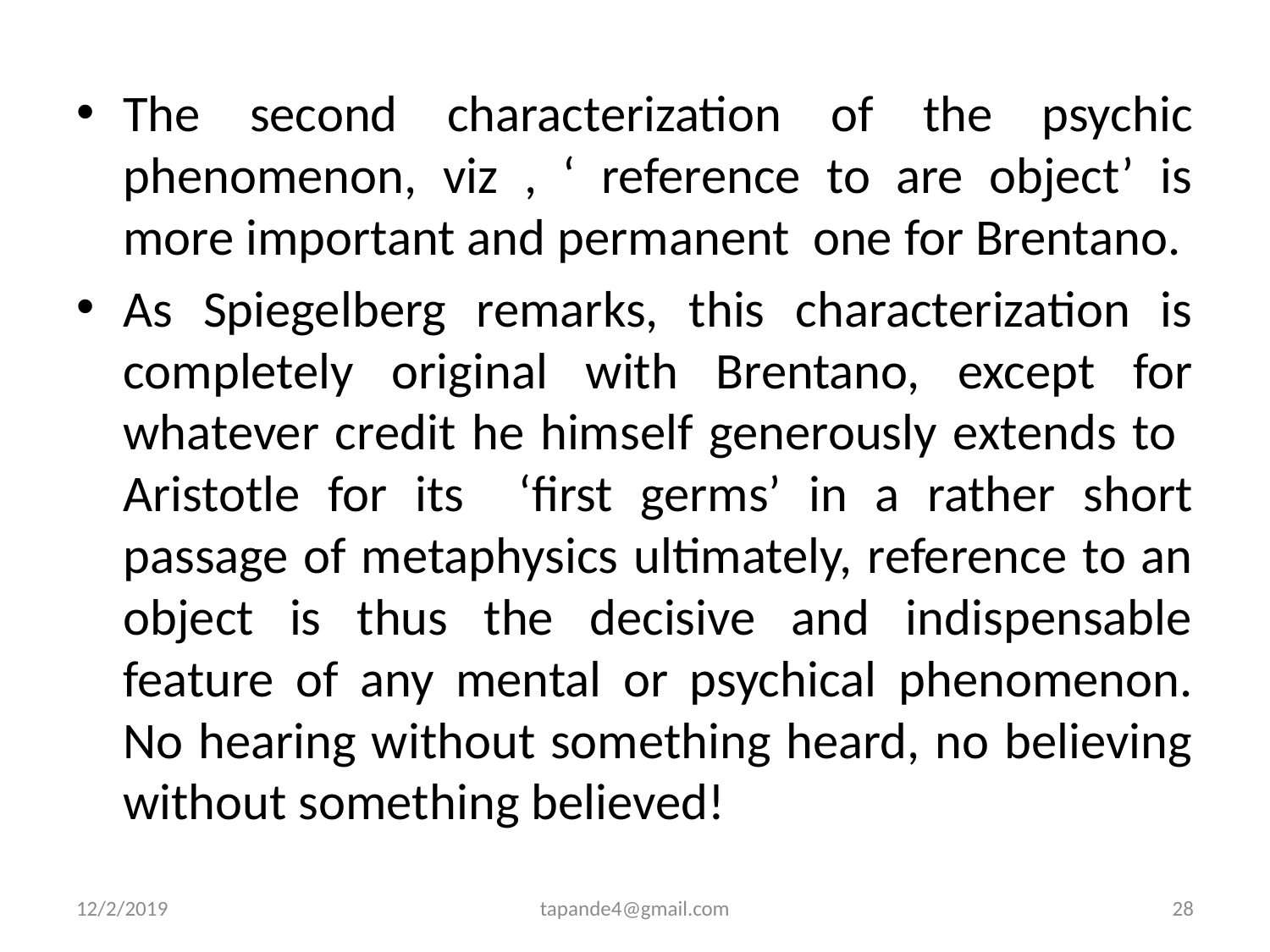

The second characterization of the psychic phenomenon, viz , ‘ reference to are object’ is more important and permanent  one for Brentano.
As Spiegelberg remarks, this characterization is completely original with Brentano, except for whatever credit he himself generously extends to  Aristotle for its  ‘first germs’ in a rather short passage of metaphysics ultimately, reference to an object is thus the decisive and indispensable feature of any mental or psychical phenomenon. No hearing without something heard, no believing without something believed!

12/2/2019
tapande4@gmail.com
28